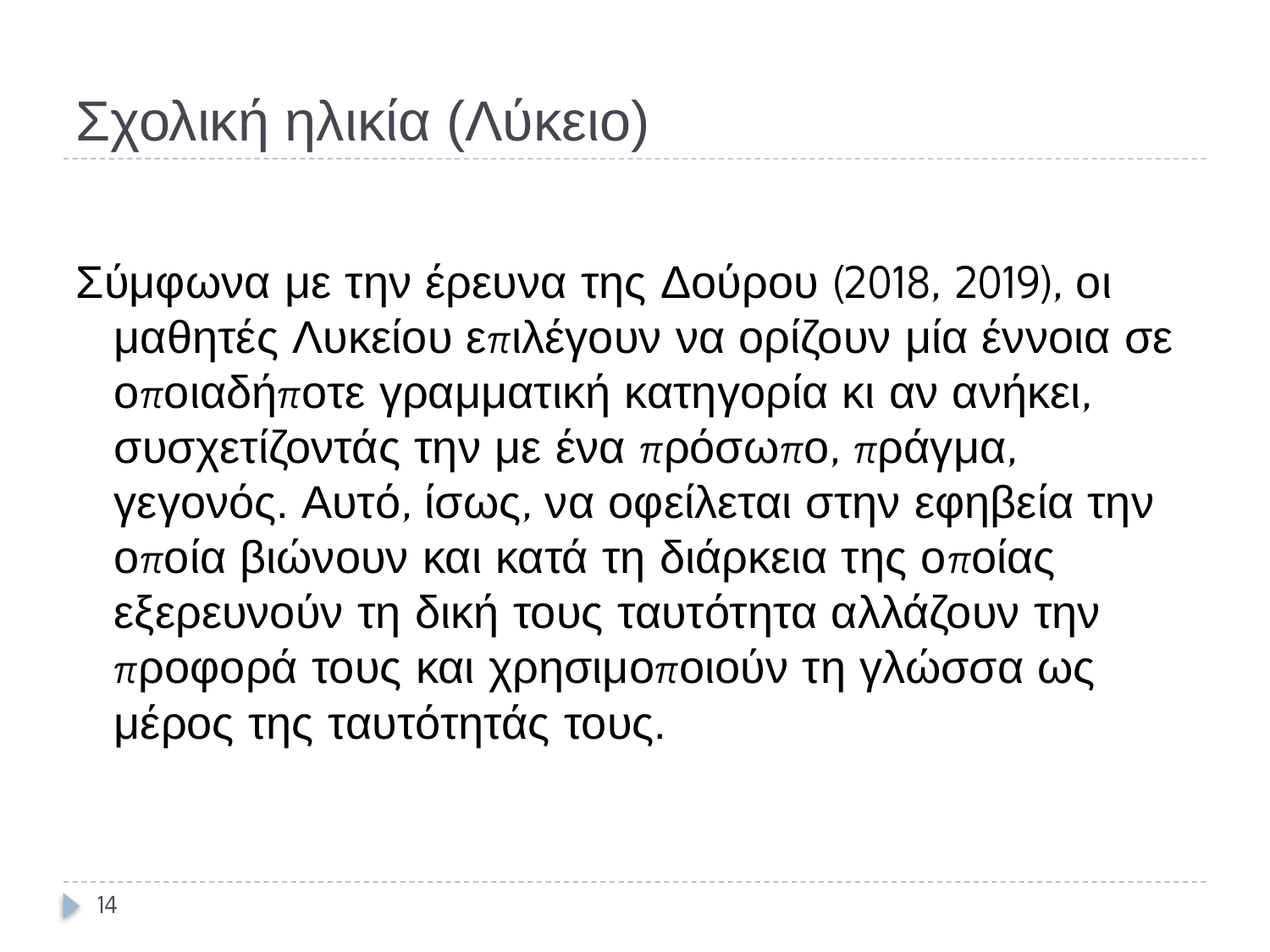

# Σχολική ηλικία (Λύκειο)
Σύμφωνα με την έρευνα της Δούρου (2018, 2019), οι μαθητές Λυκείου επιλέγουν να ορίζουν μία έννοια σε οποιαδήποτε γραμματική κατηγορία κι αν ανήκει, συσχετίζοντάς την με ένα πρόσωπο, πράγμα, γεγονός. Αυτό, ίσως, να οφείλεται στην εφηβεία την οποία βιώνουν και κατά τη διάρκεια της οποίας εξερευνούν τη δική τους ταυτότητα αλλάζουν την προφορά τους και χρησιμοποιούν τη γλώσσα ως μέρος της ταυτότητάς τους.

14